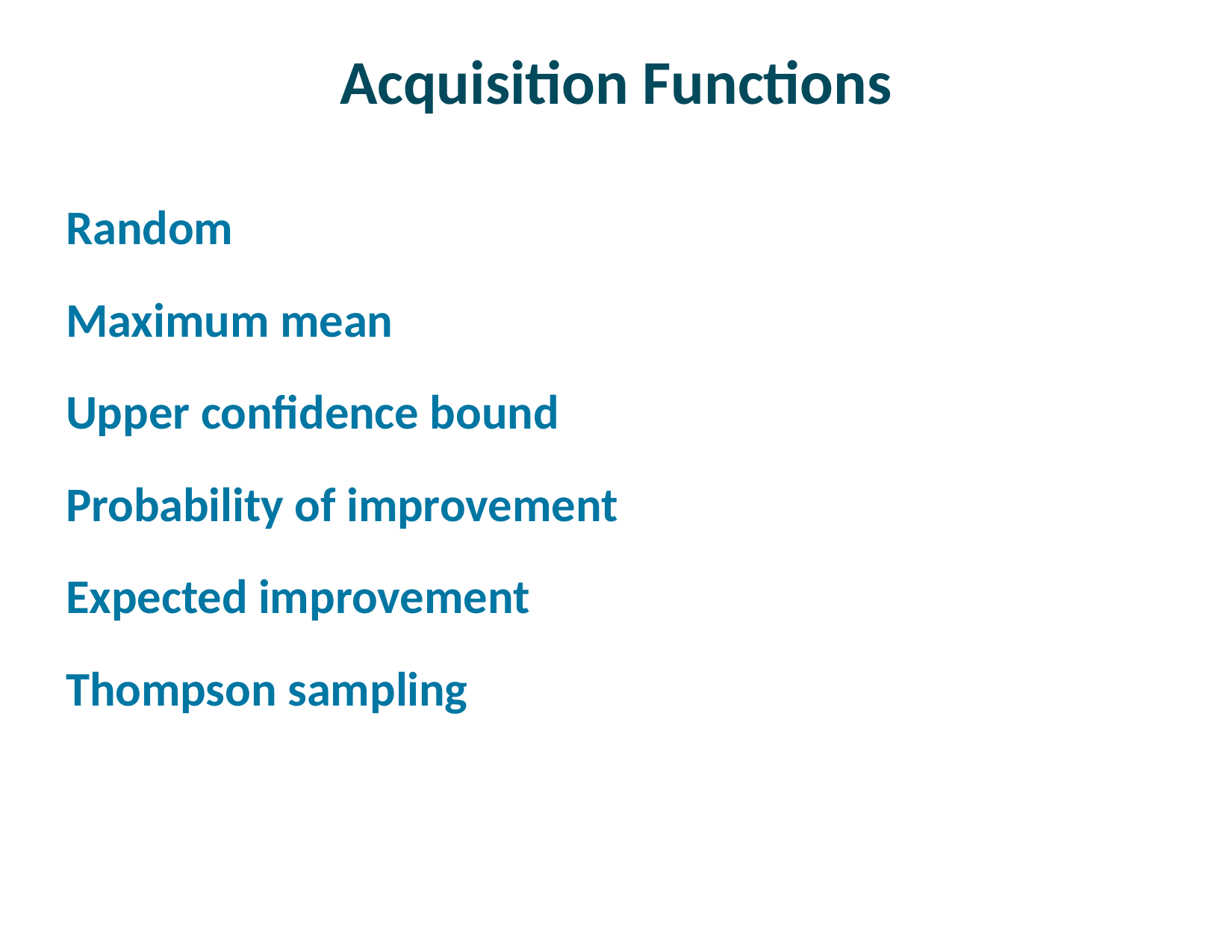

# Acquisition Functions
Random
Maximum mean
Upper confidence bound
Probability of improvement
Expected improvement
Thompson sampling